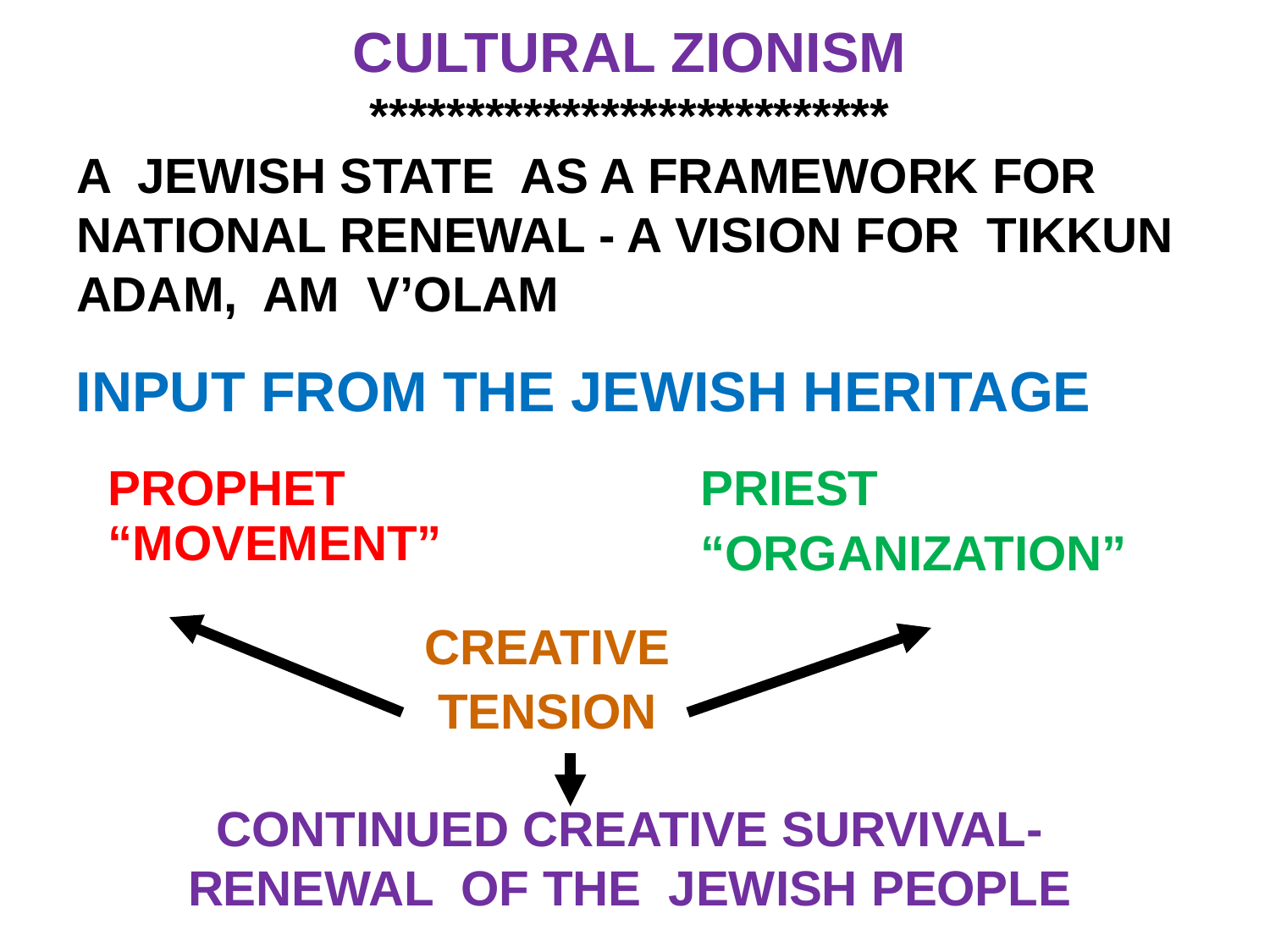

# CULTURAL ZIONISM ***************************
A  JEWISH STATE  AS A FRAMEWORK FOR NATIONAL RENEWAL - A VISION FOR  TIKKUN  ADAM,  AM  V’OLAM

INPUT FROM THE JEWISH HERITAGE
| PROPHET “MOVEMENT” | PRIEST “ORGANIZATION” |
| --- | --- |
| CREATIVE TENSION |  |

CONTINUED CREATIVE SURVIVAL- RENEWAL  OF THE  JEWISH PEOPLE